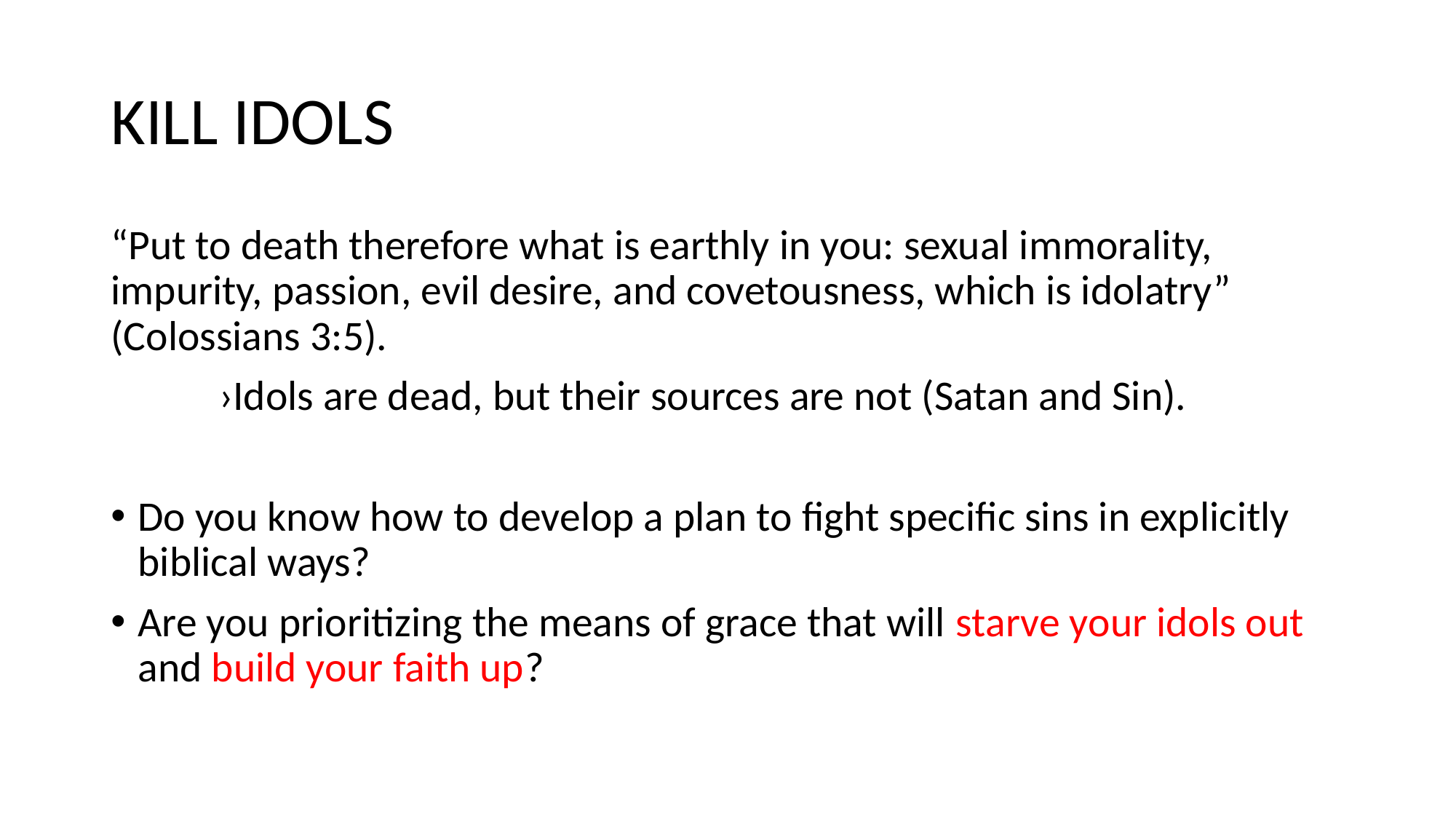

# KILL IDOLS
“Put to death therefore what is earthly in you: sexual immorality, impurity, passion, evil desire, and covetousness, which is idolatry” (Colossians 3:5).
												›Idols are dead, but their sources are not (Satan and Sin).

Do you know how to develop a plan to fight specific sins in explicitly biblical ways?
Are you prioritizing the means of grace that will starve your idols out and build your faith up?